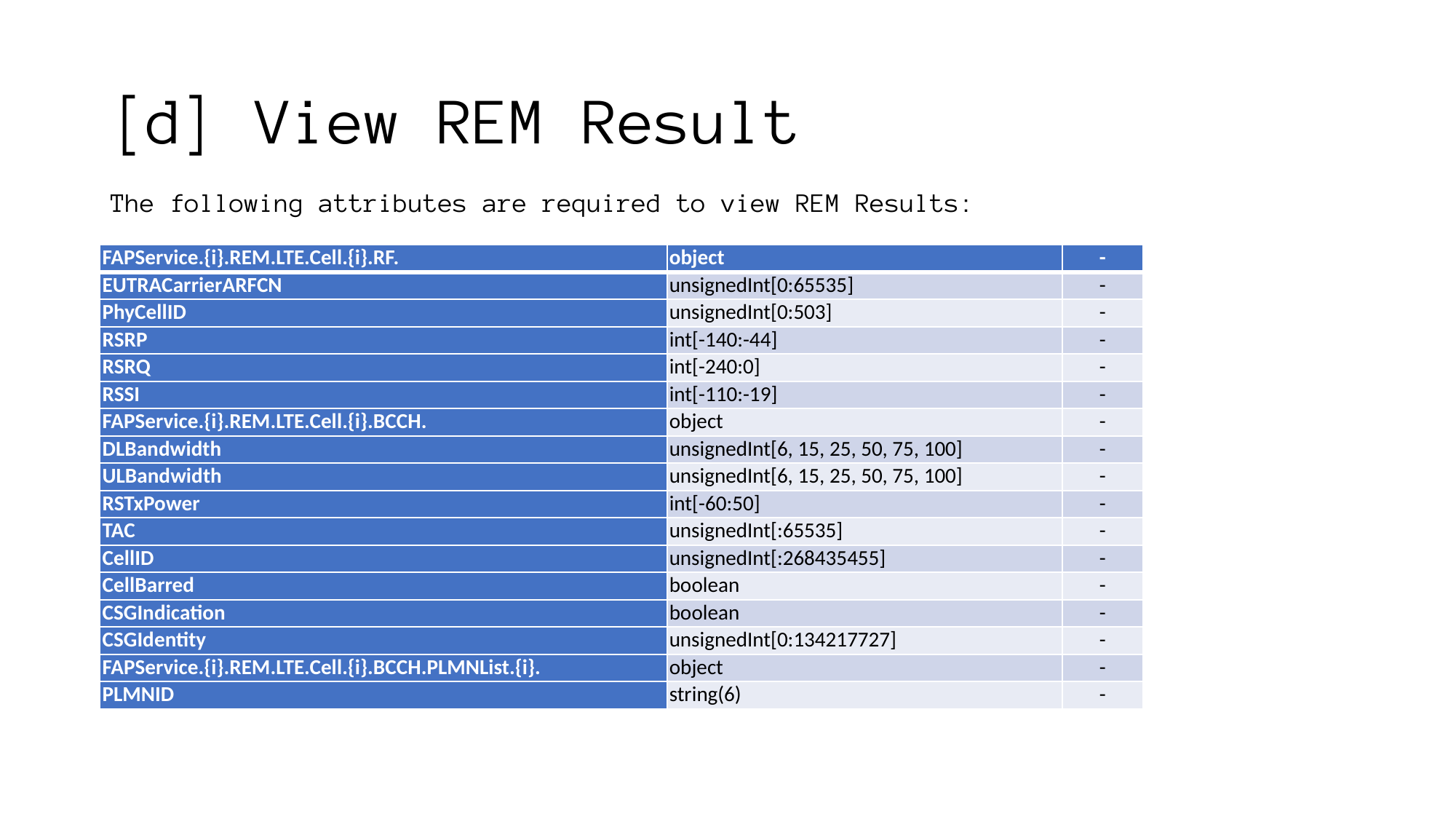

# [d] View REM Result
The following attributes are required to view REM Results:
| FAPService.{i}.REM.LTE.Cell.{i}.RF. | object | - |
| --- | --- | --- |
| EUTRACarrierARFCN | unsignedInt­[0:65535] | - |
| PhyCellID | unsignedInt­[0:503] | - |
| RSRP | int­[-140:-44] | - |
| RSRQ | int­[-240:0] | - |
| RSSI | int­[-110:-19] | - |
| FAPService.{i}.REM.LTE.Cell.{i}.BCCH. | object | - |
| DLBandwidth | unsignedInt­[6, 15, 25, 50, 75, 100] | - |
| ULBandwidth | unsignedInt­[6, 15, 25, 50, 75, 100] | - |
| RSTxPower | int­[-60:50] | - |
| TAC | unsignedInt­[:65535] | - |
| CellID | unsignedInt­[:268435455] | - |
| CellBarred | boolean | - |
| CSGIndication | boolean | - |
| CSGIdentity | unsignedInt­[0:134217727] | - |
| FAPService.{i}.REM.LTE.Cell.{i}.BCCH.PLMNList.{i}. | object | - |
| PLMNID | string­(6) | - |